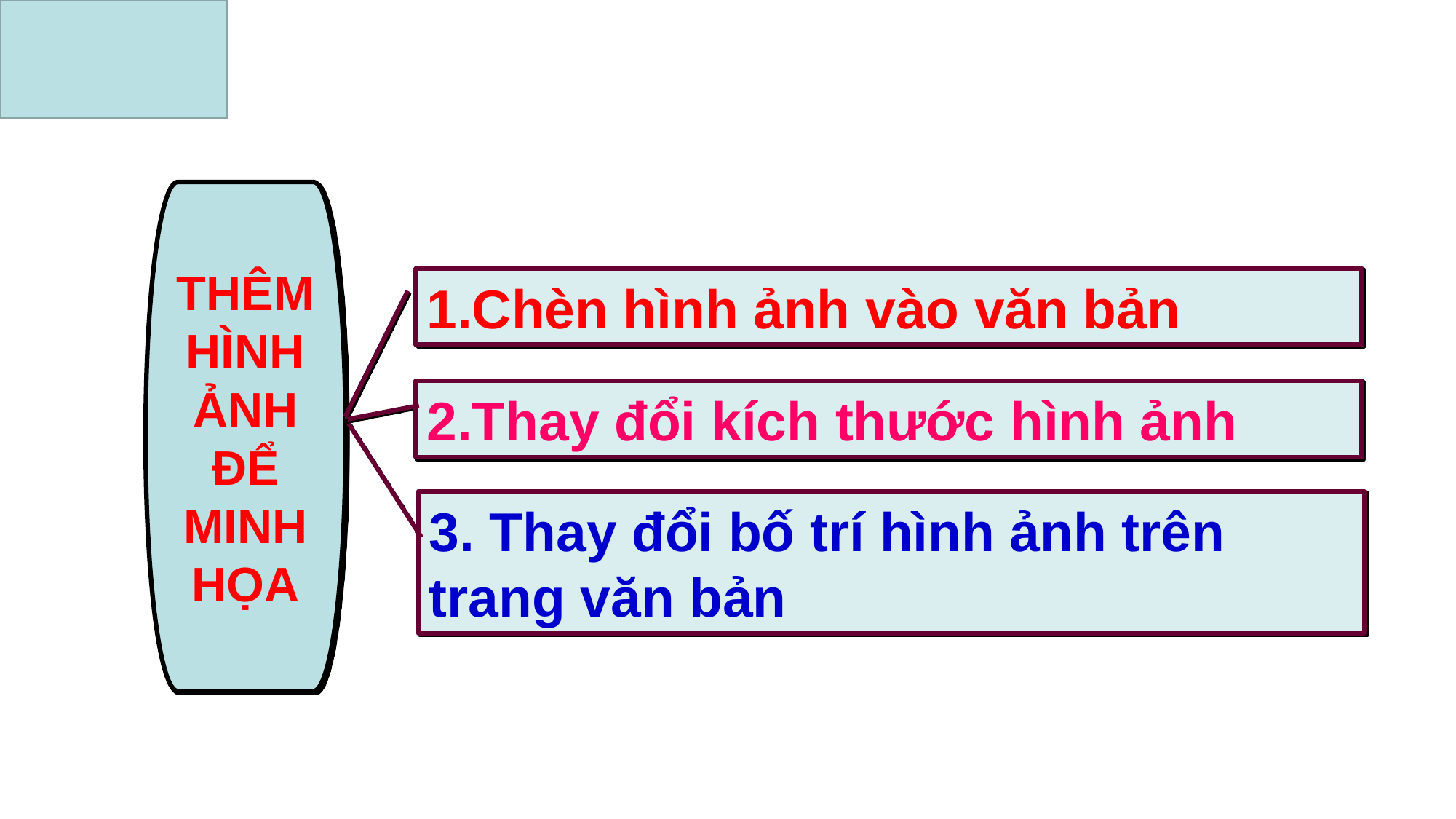

THÊM HÌNH ẢNH ĐỂ MINH HỌA
1.Chèn hình ảnh vào văn bản
2.Thay đổi kích thước hình ảnh
3. Thay đổi bố trí hình ảnh trên trang văn bản